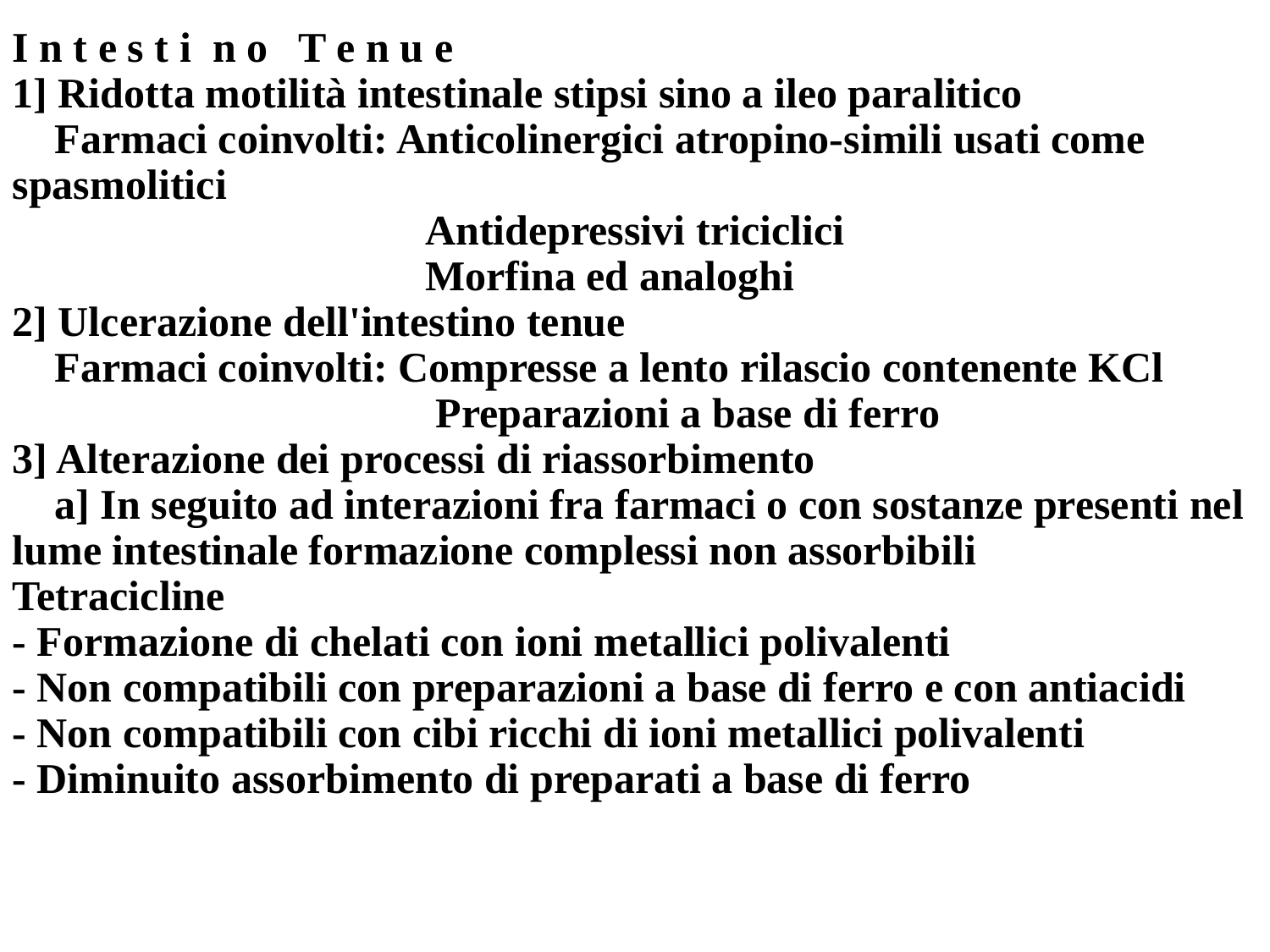

I n t e s t i  n o   T e n u e
1] Ridotta motilità intestinale stipsi sino a ileo paralitico
    Farmaci coinvolti: Anticolinergici atropino-simili usati come spasmolitici
         			   Antidepressivi triciclici
			   Morfina ed analoghi
2] Ulcerazione dell'intestino tenue
    Farmaci coinvolti: Compresse a lento rilascio contenente KCl
			    Preparazioni a base di ferro
3] Alterazione dei processi di riassorbimento
    a] In seguito ad interazioni fra farmaci o con sostanze presenti nel lume intestinale formazione complessi non assorbibili
Tetracicline
- Formazione di chelati con ioni metallici polivalenti
- Non compatibili con preparazioni a base di ferro e con antiacidi
- Non compatibili con cibi ricchi di ioni metallici polivalenti
- Diminuito assorbimento di preparati a base di ferro